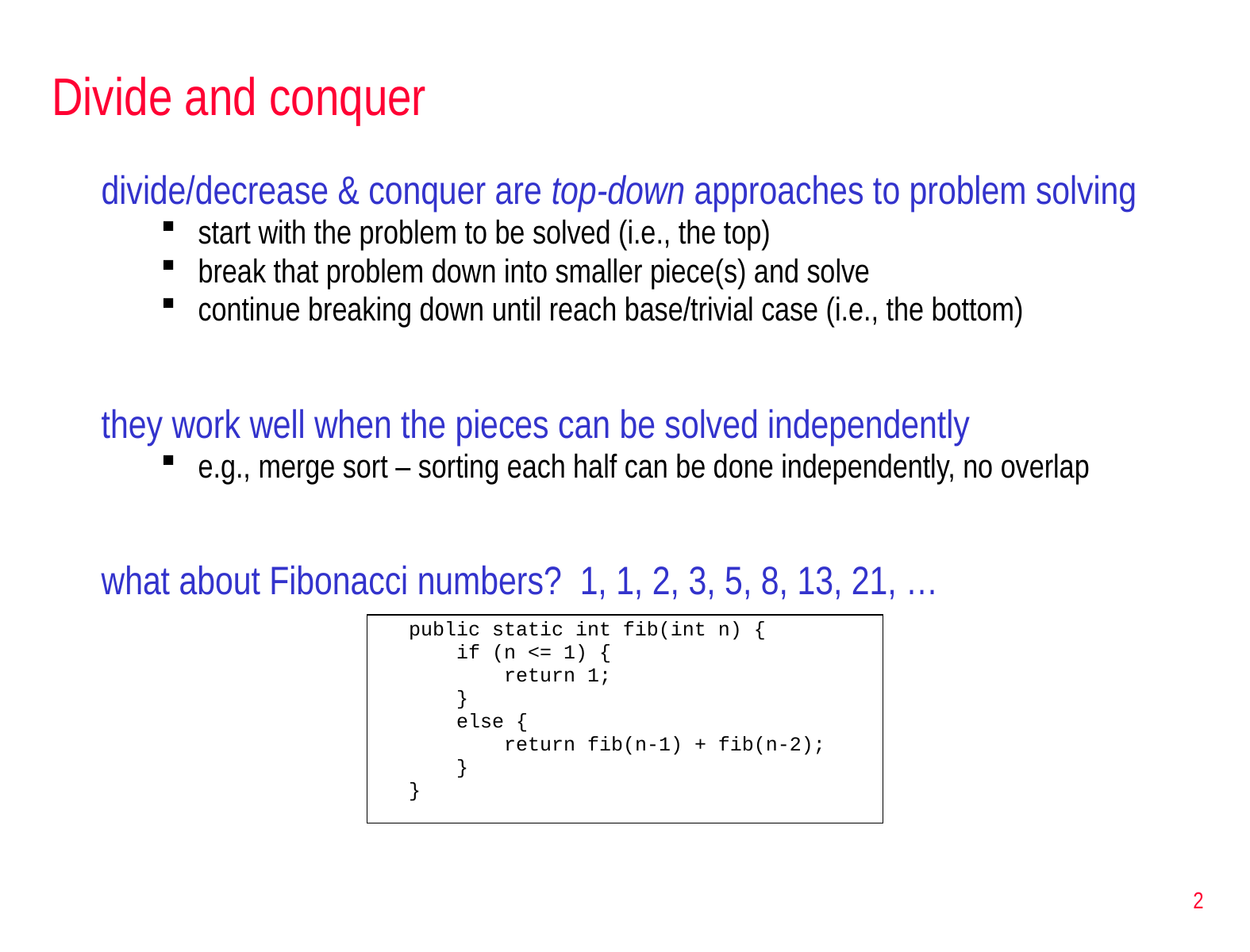

# Divide and conquer
divide/decrease & conquer are top-down approaches to problem solving
start with the problem to be solved (i.e., the top)
break that problem down into smaller piece(s) and solve
continue breaking down until reach base/trivial case (i.e., the bottom)

they work well when the pieces can be solved independently
e.g., merge sort – sorting each half can be done independently, no overlap

what about Fibonacci numbers?  1, 1, 2, 3, 5, 8, 13, 21, …
public static int fib(int n) {
    if (n <= 1) {
        return 1;
    }
    else {
        return fib(n-1) + fib(n-2);
    }
}
2